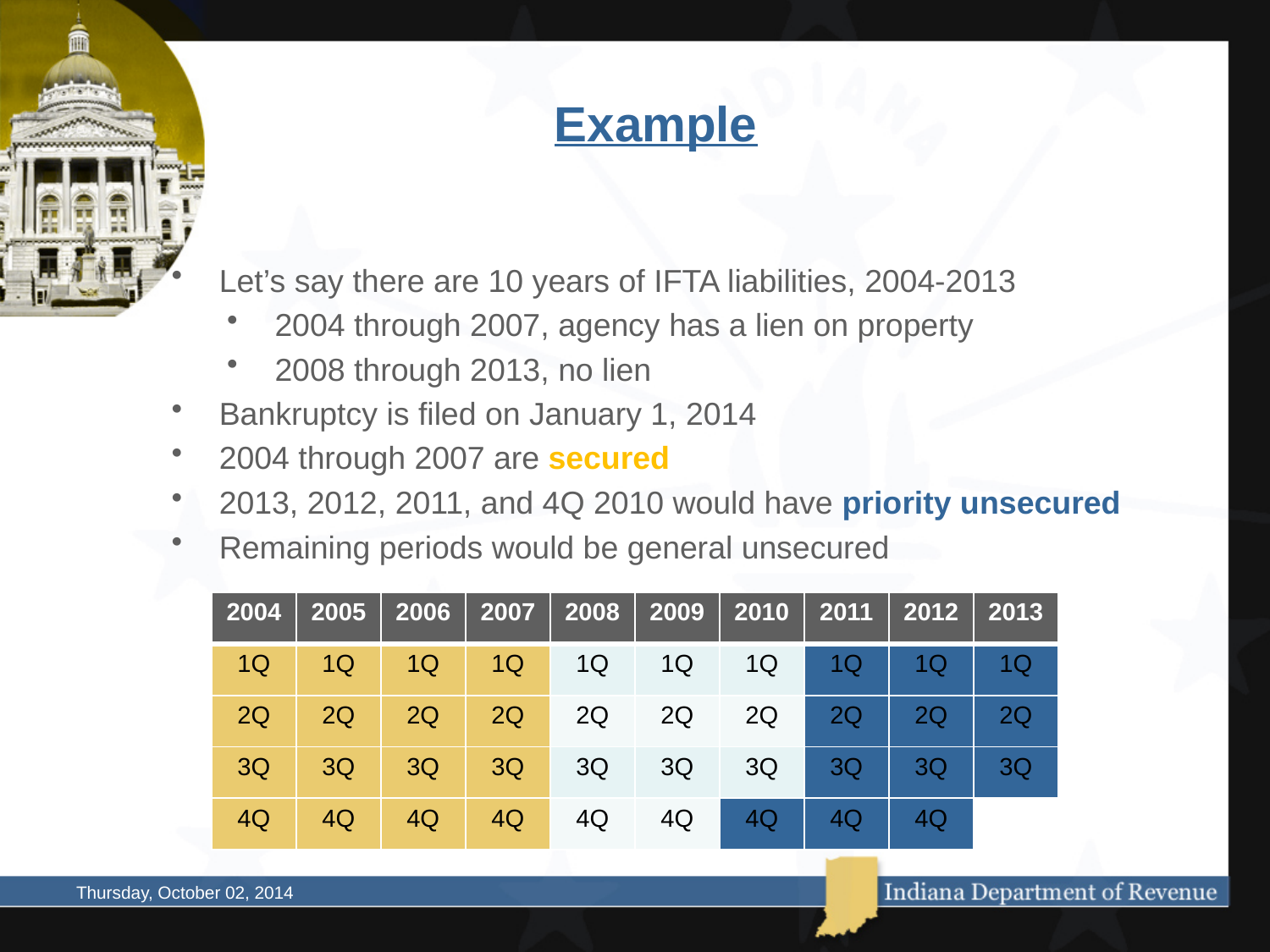

# Example
Let’s say there are 10 years of IFTA liabilities, 2004-2013
2004 through 2007, agency has a lien on property
2008 through 2013, no lien
Bankruptcy is filed on January 1, 2014
2004 through 2007 are secured
2013, 2012, 2011, and 4Q 2010 would have priority unsecured
Remaining periods would be general unsecured

| 2004 | 2005 | 2006 | 2007 | 2008 | 2009 | 2010 | 2011 | 2012 | 2013 |
| --- | --- | --- | --- | --- | --- | --- | --- | --- | --- |
| 1Q | 1Q | 1Q | 1Q | 1Q | 1Q | 1Q | 1Q | 1Q | 1Q |
| 2Q | 2Q | 2Q | 2Q | 2Q | 2Q | 2Q | 2Q | 2Q | 2Q |
| 3Q | 3Q | 3Q | 3Q | 3Q | 3Q | 3Q | 3Q | 3Q | 3Q |
| 4Q | 4Q | 4Q | 4Q | 4Q | 4Q | 4Q | 4Q | 4Q |  |
Thursday, October 02, 2014